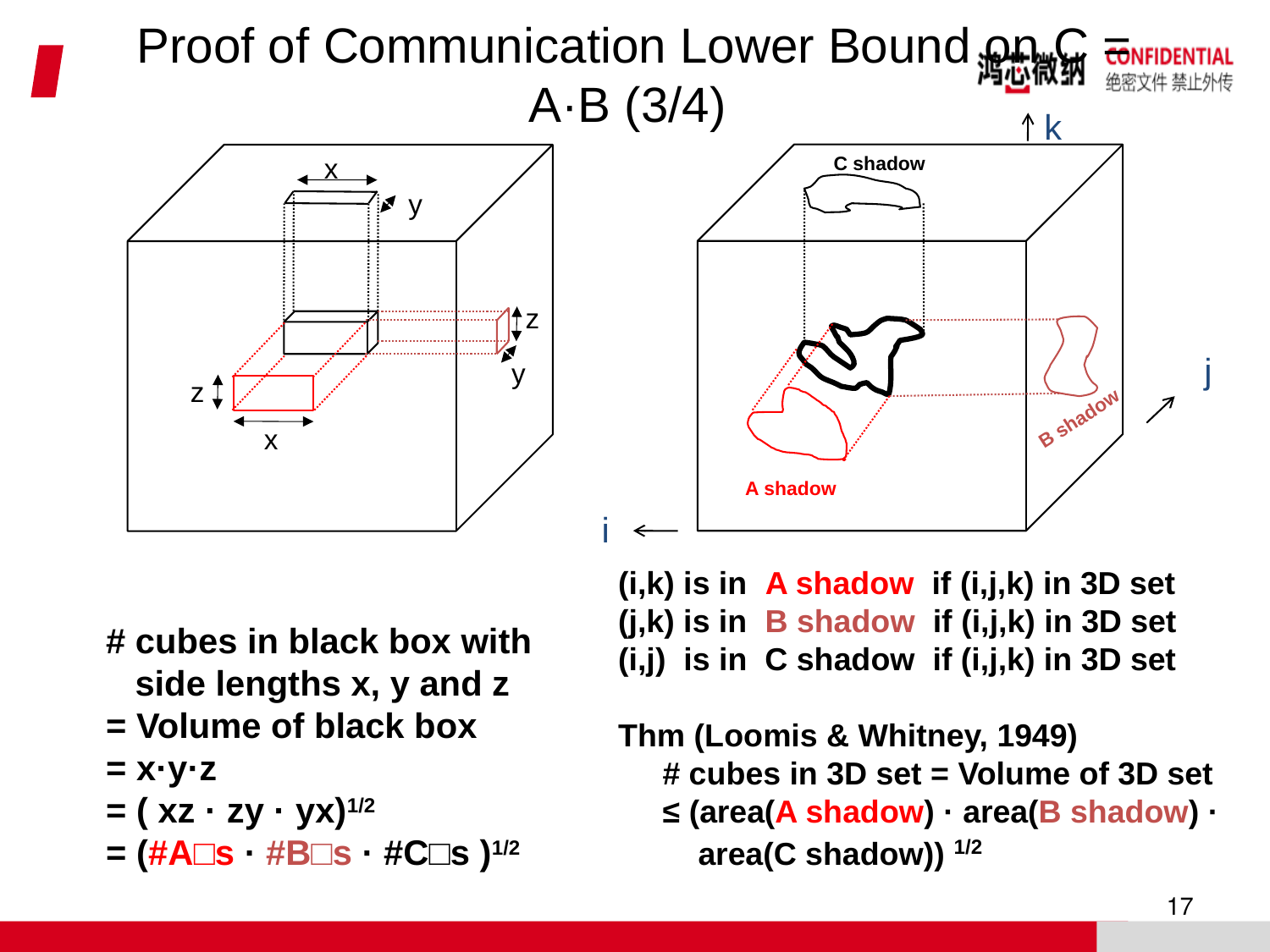

# Proof of Communication Lower Bound on C = A·B (3/4)
k

C shadow

j

B shadow
A shadow
i
x

y
z

y
z

x
(i,k) is in  A shadow  if (i,j,k) in 3D set
(j,k) is in  B shadow  if (i,j,k) in 3D set
(i,j)  is in  C shadow  if (i,j,k) in 3D set

Thm (Loomis & Whitney, 1949)
     # cubes in 3D set = Volume of 3D set
     ≤ (area(A shadow) · area(B shadow) ·
         area(C shadow)) 1/2
# cubes in black box with
   side lengths x, y and z
= Volume of black box
= x·y·z
= ( xz · zy · yx)1/2
= (#A□s · #B□s · #C□s )1/2
17